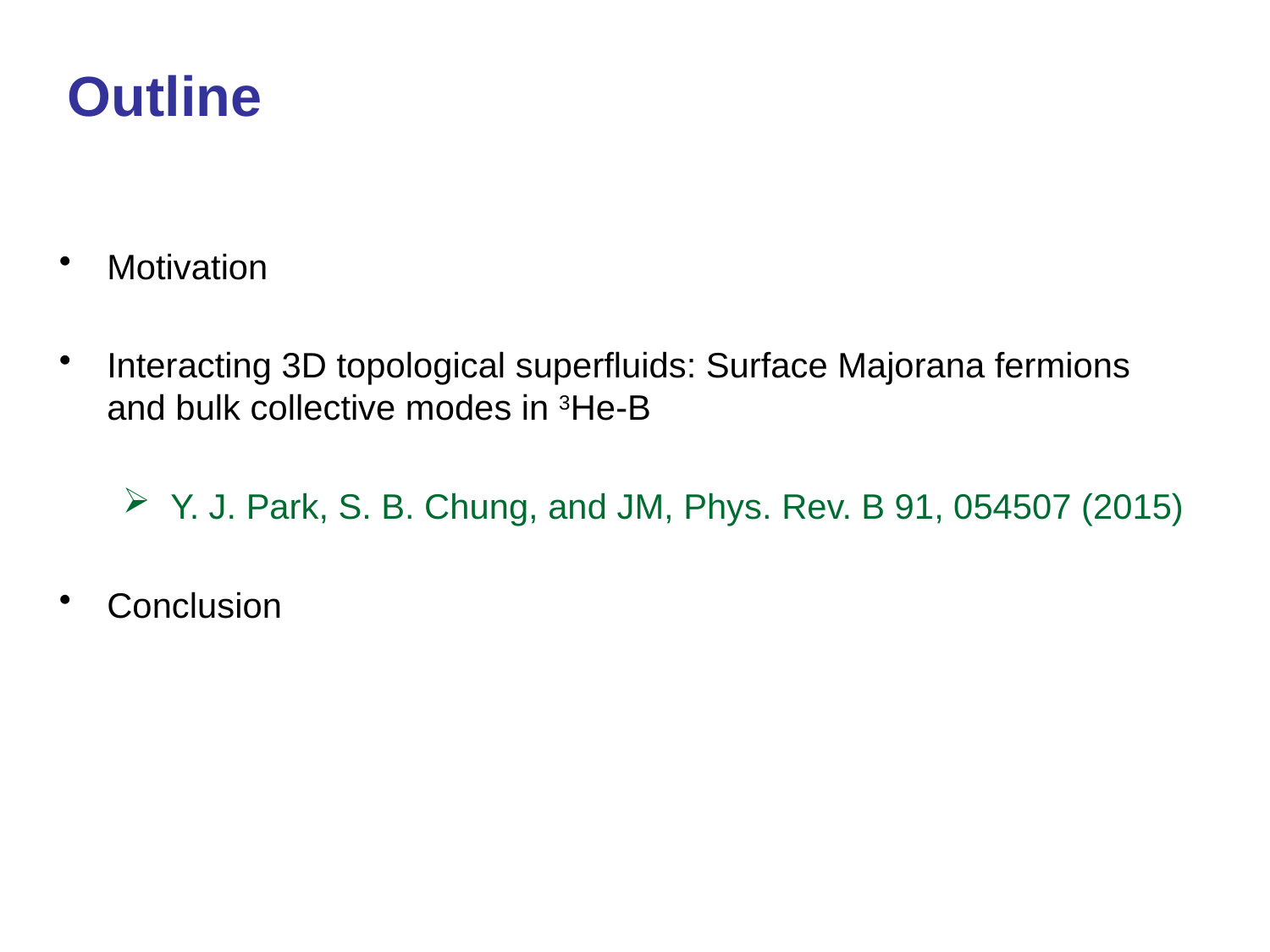

Outline

Motivation

Interacting 3D topological superfluids: Surface Majorana fermions and bulk collective modes in 3He-B

Y. J. Park, S. B. Chung, and JM, Phys. Rev. B 91, 054507 (2015)

Conclusion